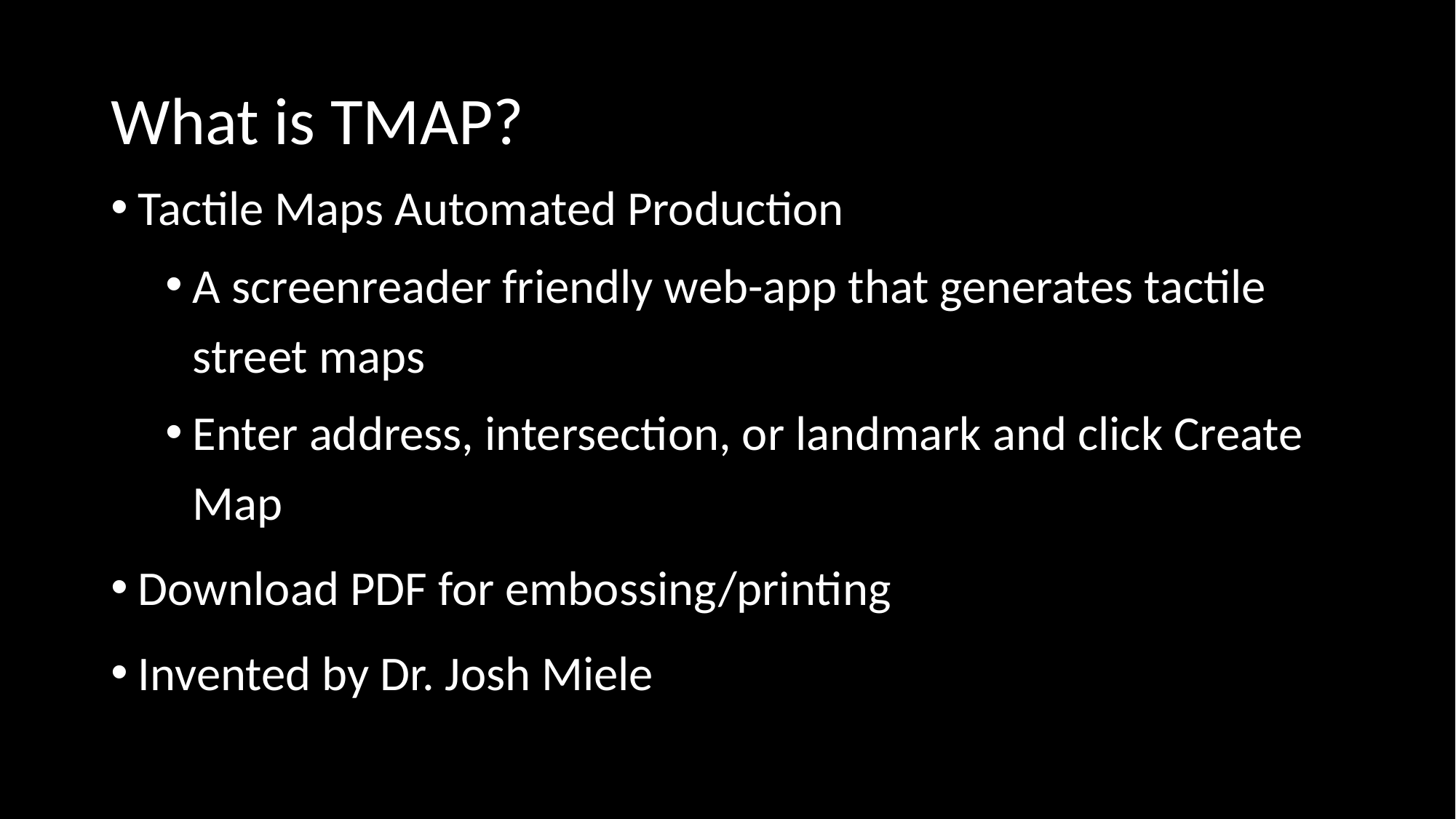

# What is TMAP?
Tactile Maps Automated Production
A screenreader friendly web-app that generates tactile street maps
Enter address, intersection, or landmark and click Create Map
Download PDF for embossing/printing
Invented by Dr. Josh Miele